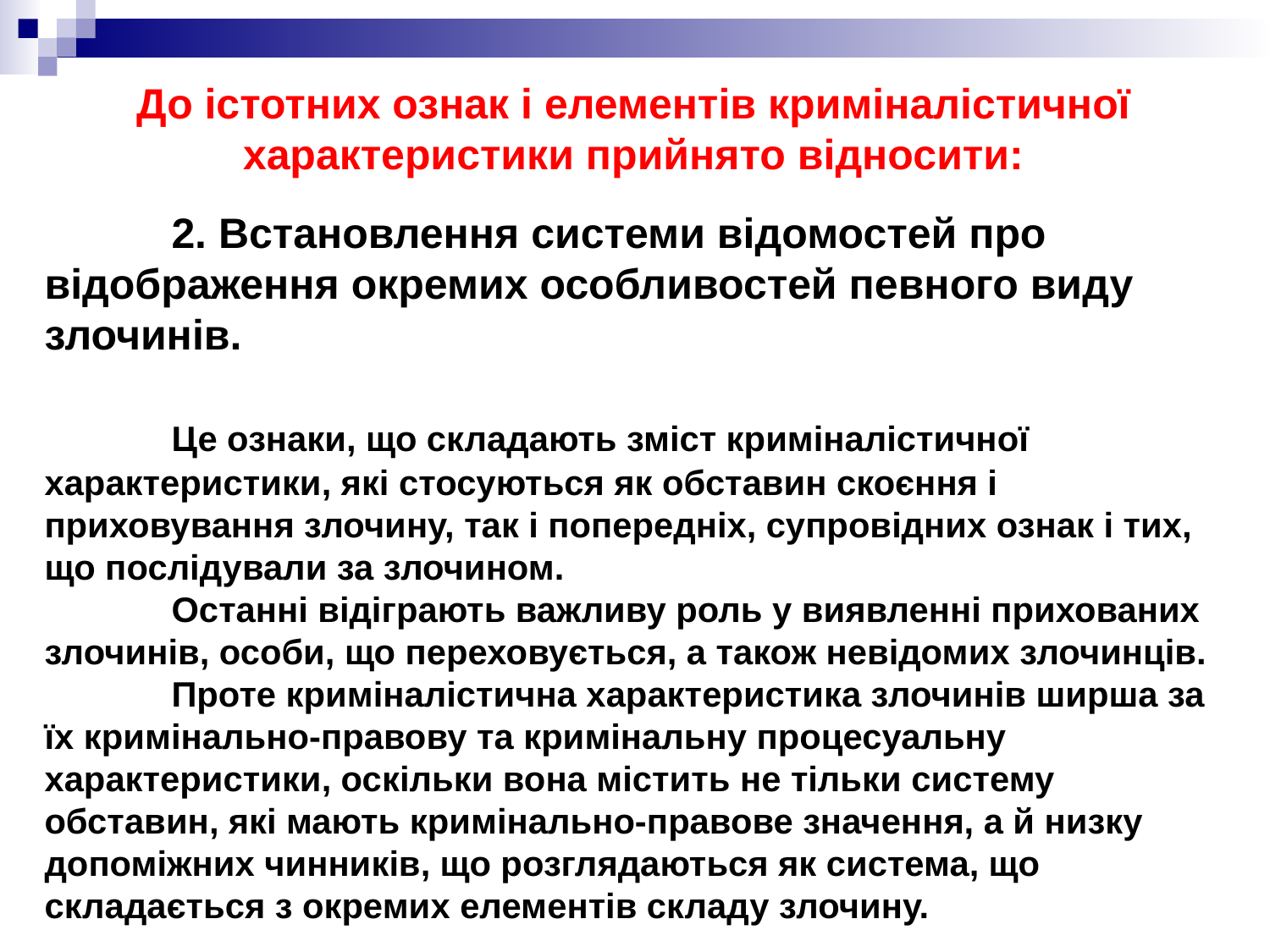

# До істотних ознак і елементів криміналістичної характеристики прийнято відносити:
	2. Встановлення системи відомостей про відображення окремих особливостей певного виду злочинів.

	Це ознаки, що складають зміст криміналістичної характеристики, які стосуються як обставин скоєння і приховування злочину, так і попередніх, супровідних ознак і тих, що послідували за злочином.
	Останні відіграють важливу роль у виявленні прихованих злочинів, особи, що переховується, а також невідомих злочинців.
	Проте криміналістична характеристика злочинів ширша за їх кримінально-правову та кримінальну процесуальну характеристики, оскільки вона містить не тільки систему обставин, які мають кримінально-правове значення, а й низку допоміжних чинників, що розглядаються як система, що складається з окремих елементів складу злочину.